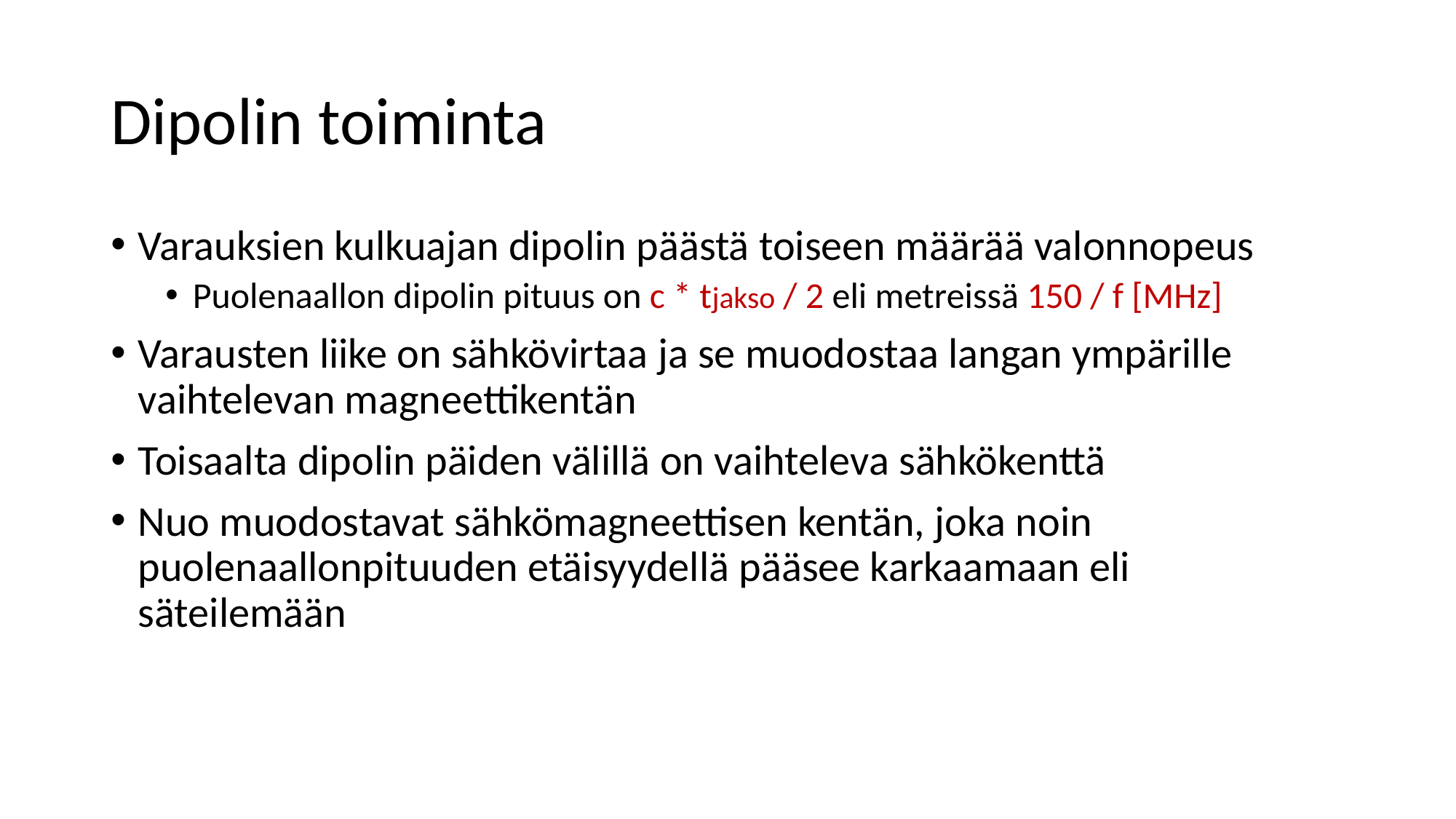

# Dipolin toiminta
Varauksien kulkuajan dipolin päästä toiseen määrää valonnopeus
Puolenaallon dipolin pituus on c * tjakso / 2 eli metreissä 150 / f [MHz]
Varausten liike on sähkövirtaa ja se muodostaa langan ympärille vaihtelevan magneettikentän
Toisaalta dipolin päiden välillä on vaihteleva sähkökenttä
Nuo muodostavat sähkömagneettisen kentän, joka noin puolenaallonpituuden etäisyydellä pääsee karkaamaan eli säteilemään